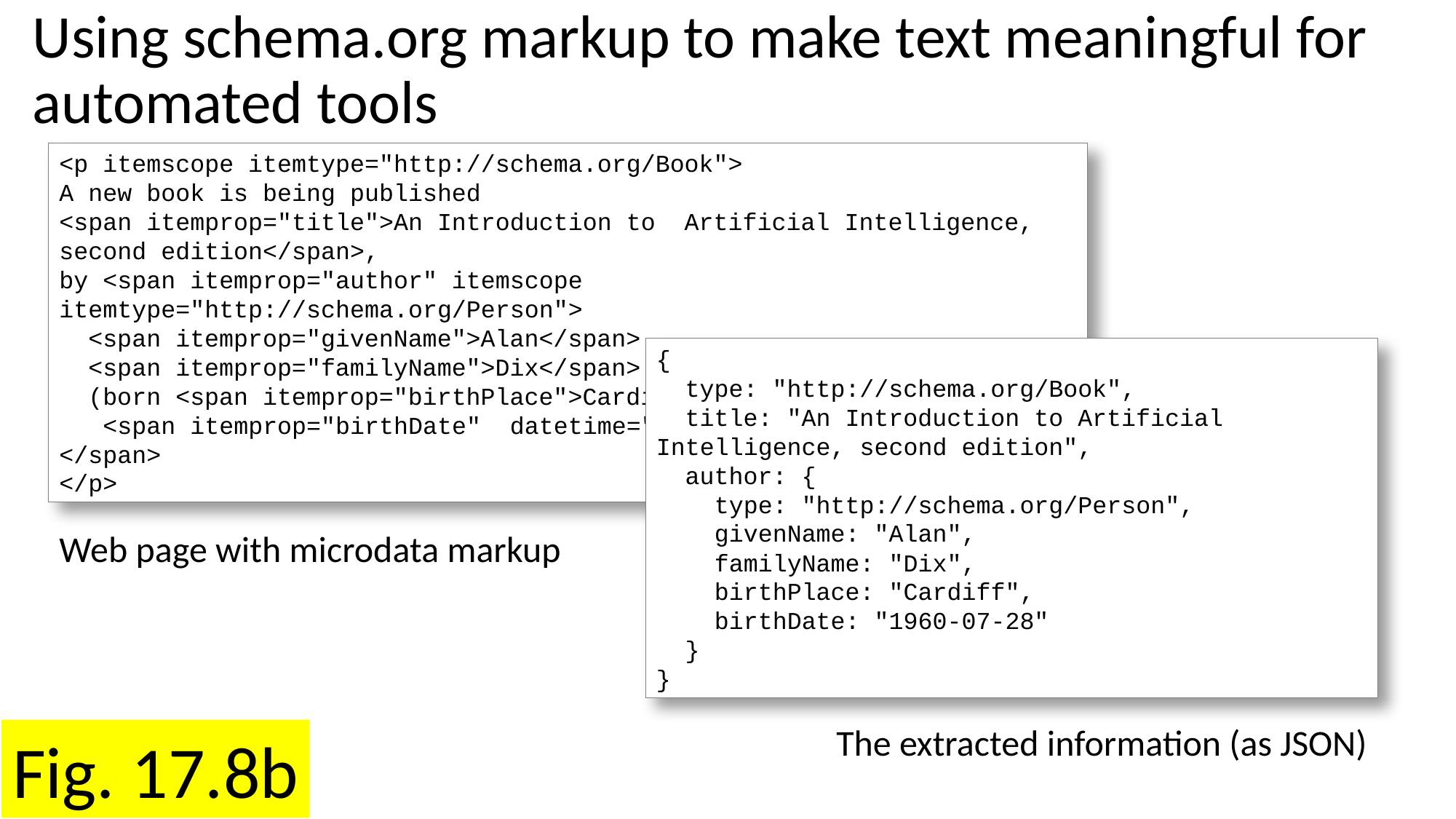

# Using schema.org markup to make text meaningful for automated tools
<p itemscope itemtype="http://schema.org/Book">
A new book is being published
<span itemprop="title">An Introduction to  Artificial Intelligence, second edition</span>,
by <span itemprop="author" itemscope itemtype="http://schema.org/Person">
  <span itemprop="givenName">Alan</span>
  <span itemprop="familyName">Dix</span>
  (born <span itemprop="birthPlace">Cardiff</span>,
   <span itemprop="birthDate"  datetime="1960-07-28">1960</span>)
</span>
</p>
{
  type: "http://schema.org/Book",
  title: "An Introduction to Artificial Intelligence, second edition",
  author: {
    type: "http://schema.org/Person",
    givenName: "Alan",
    familyName: "Dix",
    birthPlace: "Cardiff",
    birthDate: "1960-07-28"
  }
}
The extracted information (as JSON)
Web page with microdata markup
Fig. 17.8b